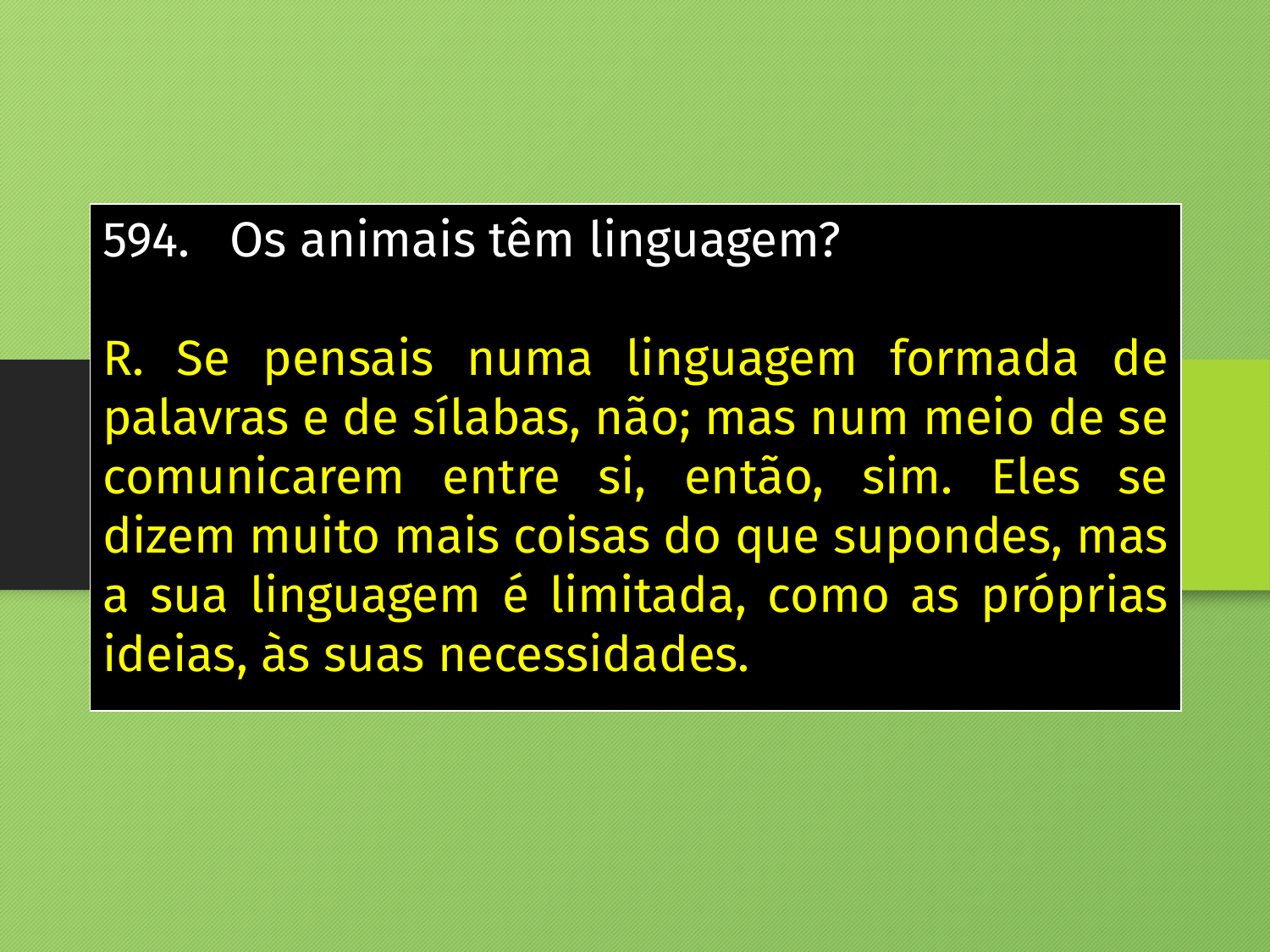

| 594. Os animais têm linguagem? R. Se pensais numa linguagem formada de palavras e de sílabas, não; mas num meio de se comunicarem entre si, então, sim. Eles se dizem muito mais coisas do que supondes, mas a sua linguagem é limitada, como as próprias ideias, às suas necessidades. |
| --- |